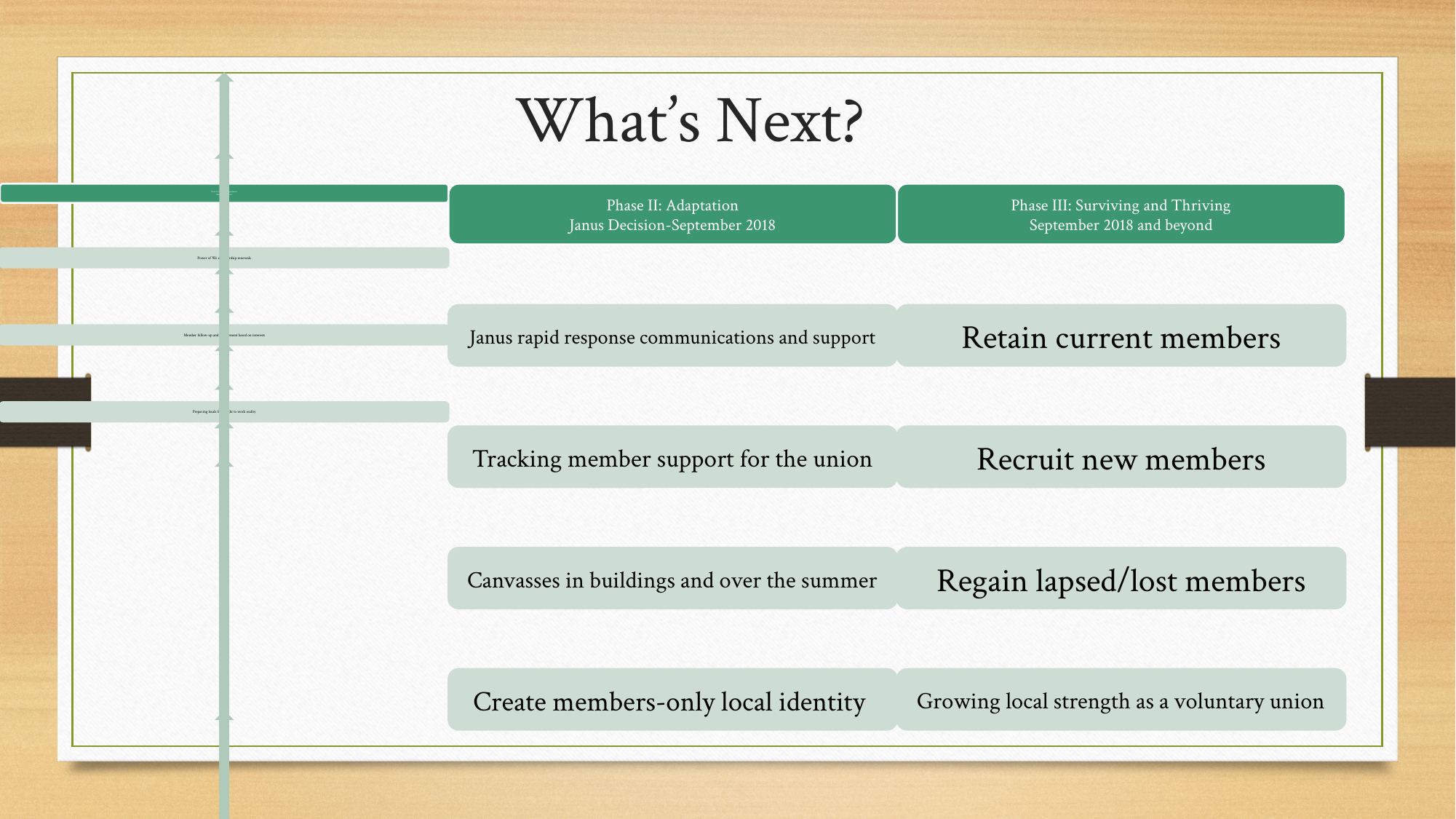

What’s Next?
Phase I: Prepare and Experiment
Now-Janus Decision
Power of We membership renewals
Member follow-up and engagement based on interests
Phase II: Adaptation
Janus Decision-September 2018
Retain current members
Phase III: Surviving and Thriving
September 2018 and beyond
Janus rapid response communications and support
Preparing locals for a right to work reality
Tracking member support for the union
Canvasses in buildings and over the summer
Recruit new members
Regain lapsed/lost members
Create members-only local identity
Growing local strength as a voluntary union